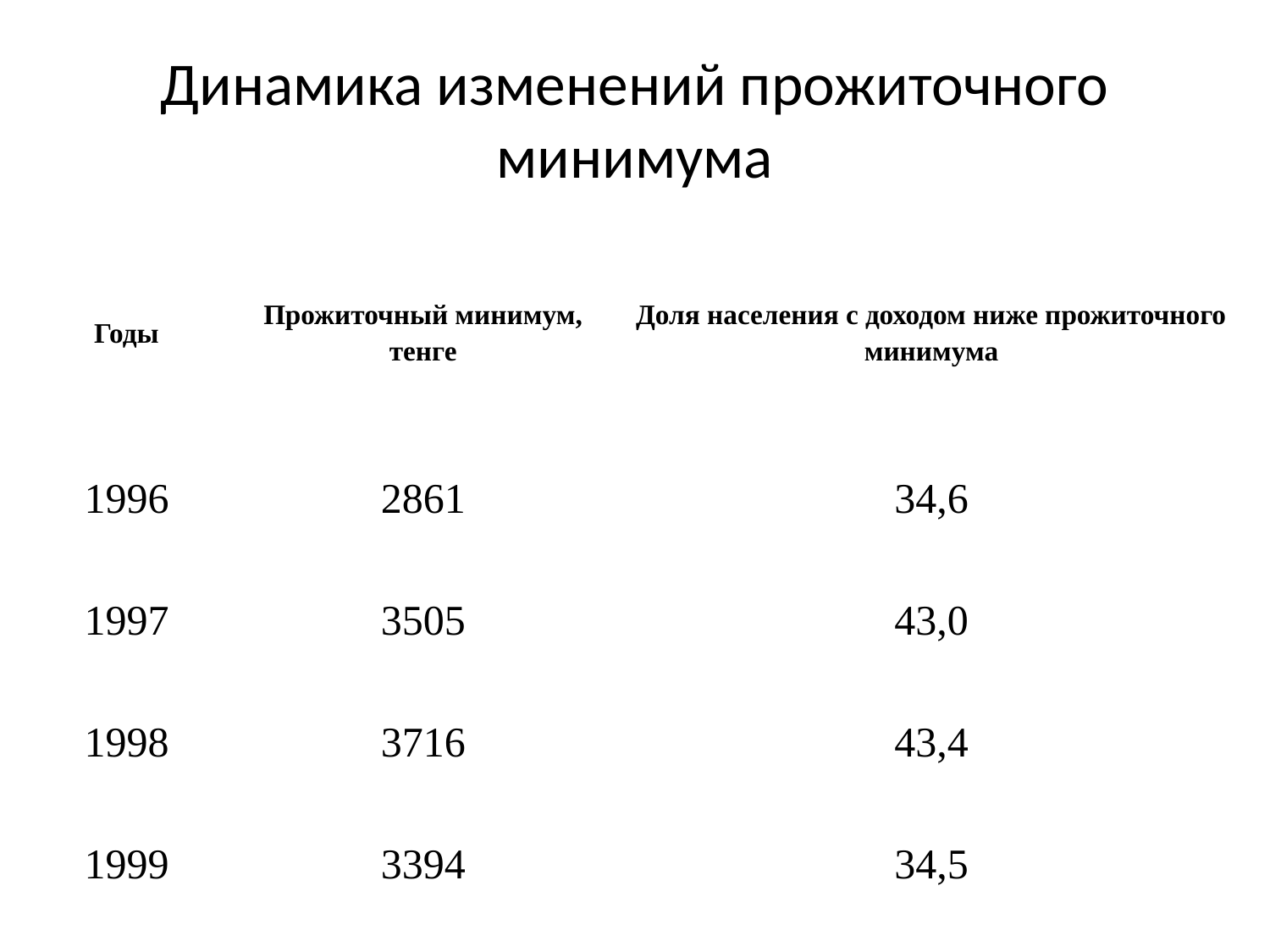

# Динамика изменений прожиточного минимума
| Годы | Прожиточный минимум, тенге | Доля населения с доходом ниже прожиточного минимума |
| --- | --- | --- |
| 1996 | 2861 | 34,6 |
| 1997 | 3505 | 43,0 |
| 1998 | 3716 | 43,4 |
| 1999 | 3394 | 34,5 |